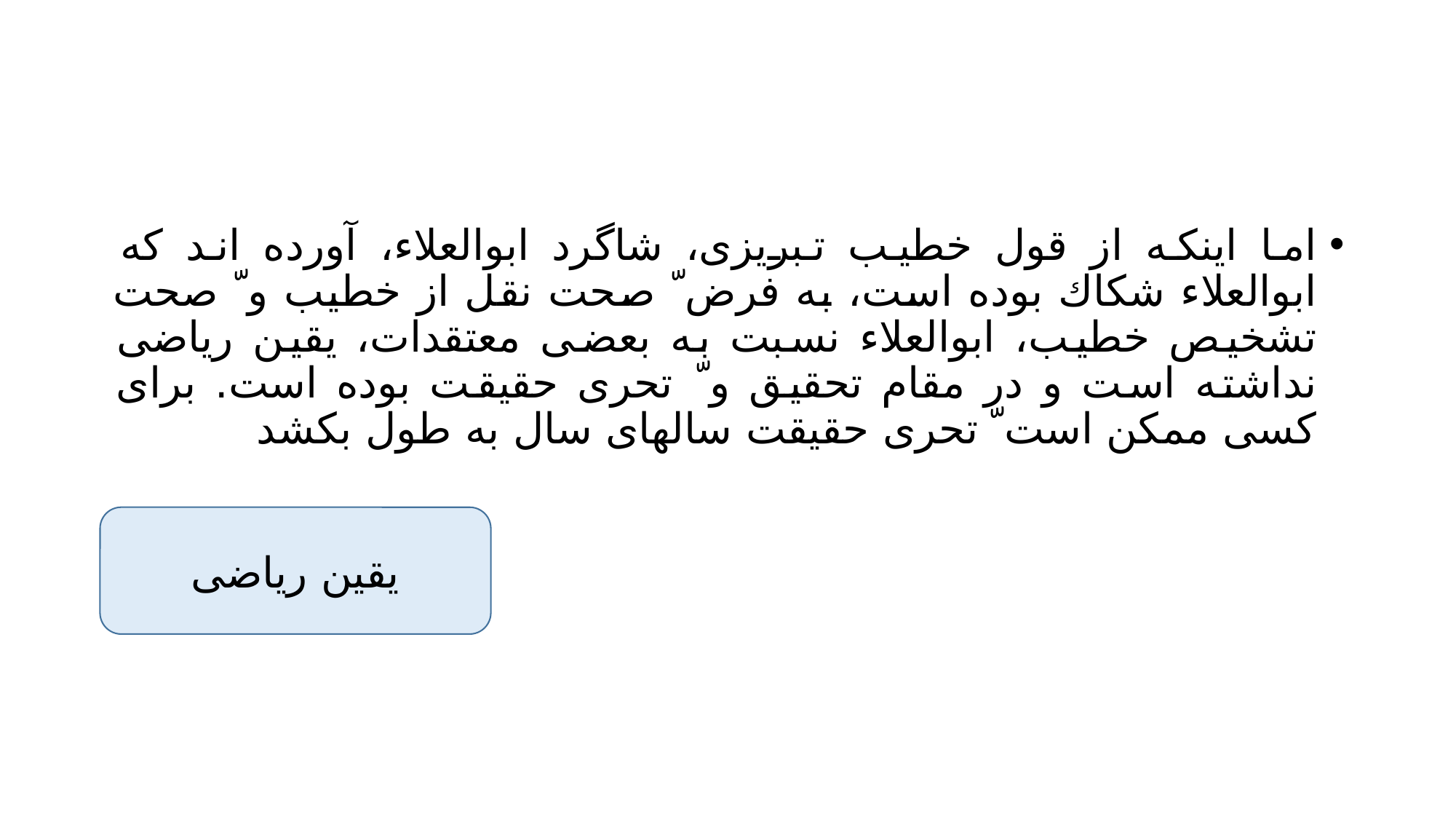

#
اما اينكه از قول خطيب تبريزى، شاگرد ابوالعلاء، آورده اند كه ابوالعلاء شكاك بوده است، به فرض ّ صحت نقل از خطيب و ّ صحت تشخيص خطيب، ابوالعلاء نسبت به بعضى معتقدات، يقين رياضى نداشته است و در مقام تحقيق و ّ تحرى حقيقت بوده است. براى كسى ممكن است ّ تحرى حقيقت سالهاى سال به طول بكشد
يقين رياضى